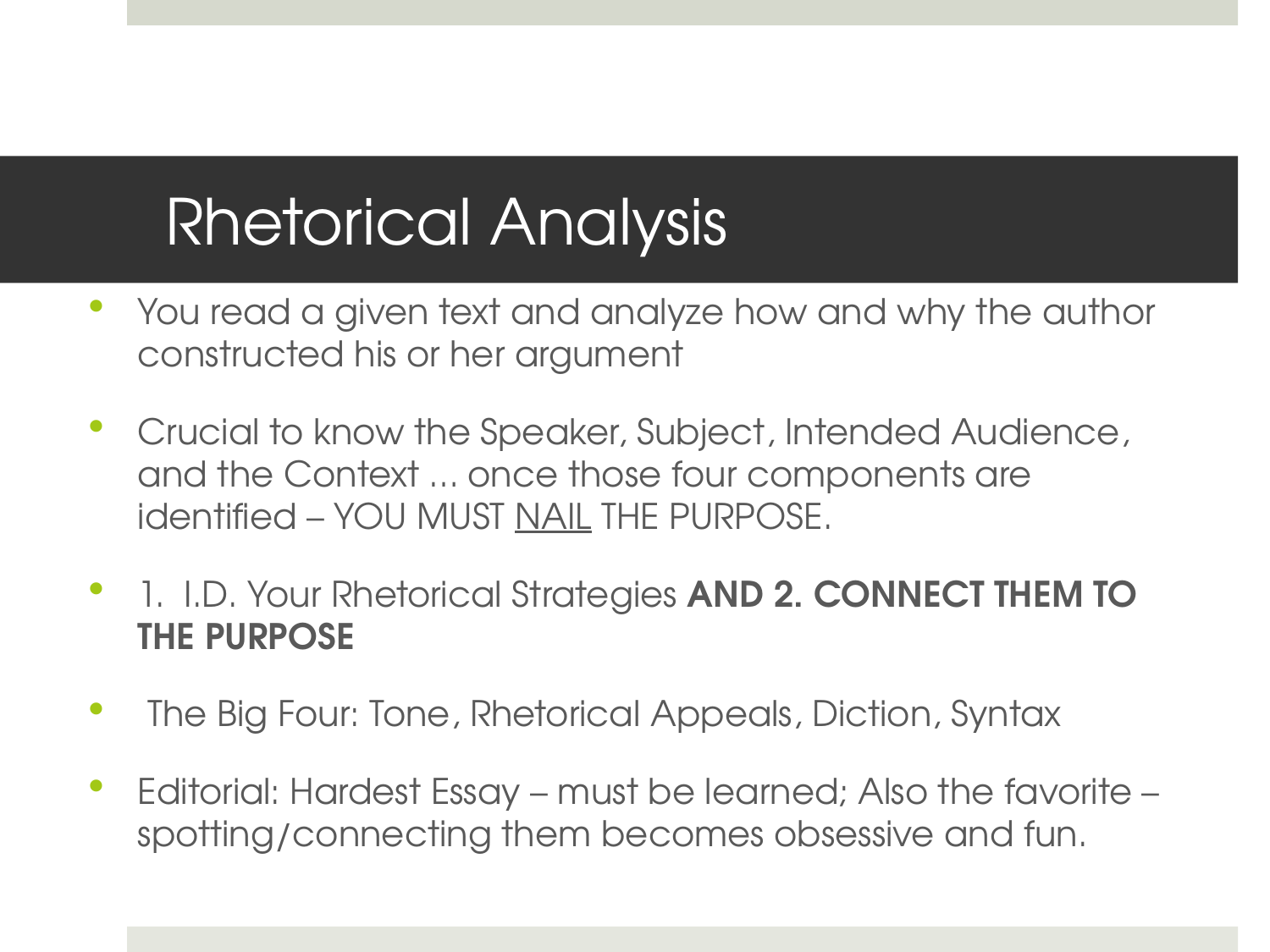

# Rhetorical Analysis
You read a given text and analyze how and why the author constructed his or her argument
Crucial to know the Speaker, Subject, Intended Audience, and the Context … once those four components are identified – YOU MUST NAIL THE PURPOSE.
1.  I.D. Your Rhetorical Strategies AND 2. CONNECT THEM TO THE PURPOSE
 The Big Four: Tone, Rhetorical Appeals, Diction, Syntax
Editorial: Hardest Essay – must be learned; Also the favorite – spotting/connecting them becomes obsessive and fun.